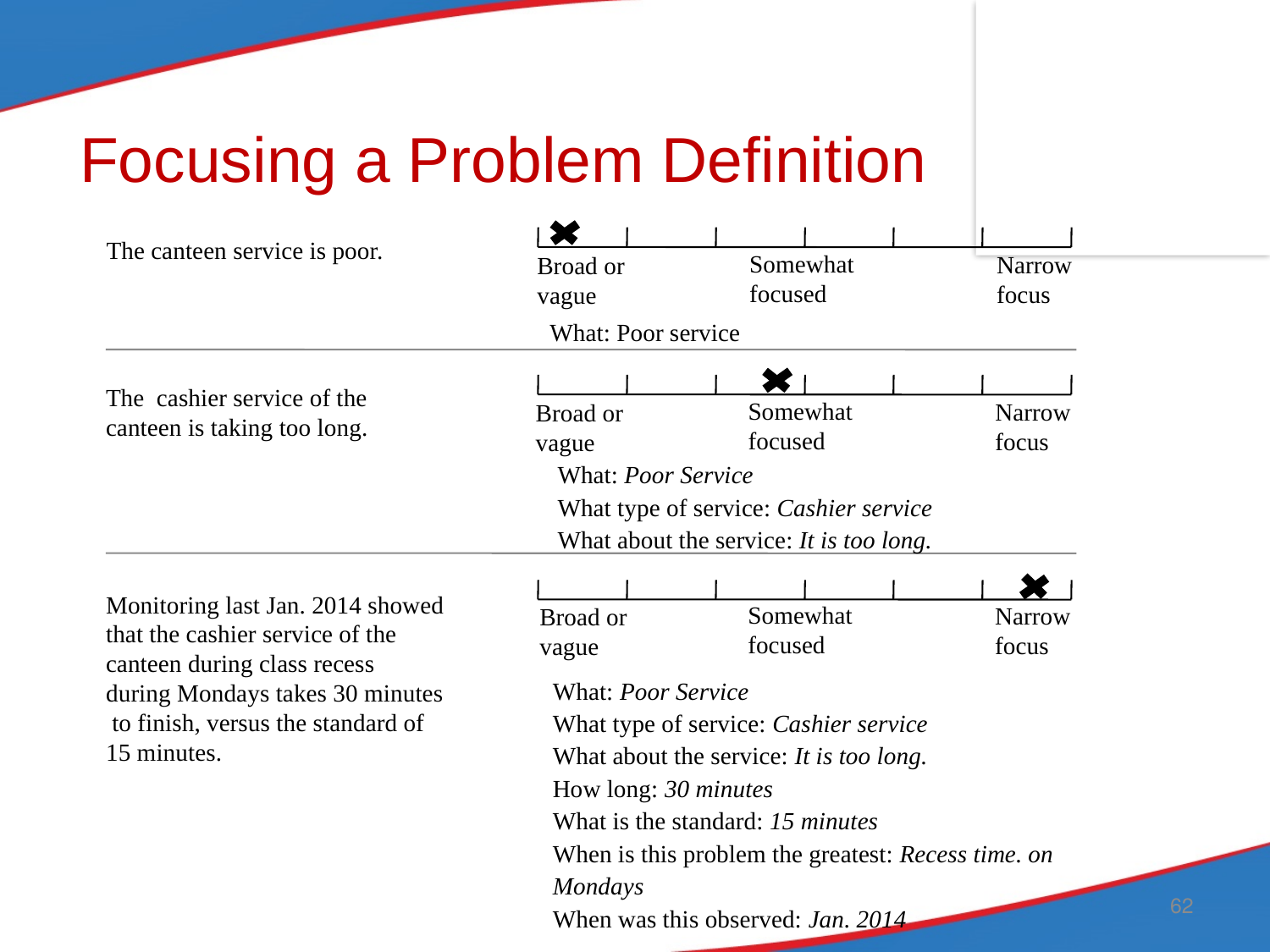

# Focusing a Problem Definition

The canteen service is poor.

Somewhat focused
Narrow focus
Broad or vague
What: Poor service

The  cashier service of the canteen is taking too long.

Somewhat focused
Narrow focus
Broad or vague
What: Poor Service
What type of service: Cashier service
What about the service: It is too long.

Monitoring last Jan. 2014 showed that the cashier service of the canteen during class recess  during Mondays takes 30 minutes  to finish, versus the standard of 15 minutes.
Somewhat focused

Narrow focus
Broad or vague
What: Poor Service
What type of service: Cashier service
What about the service: It is too long.
How long: 30 minutes
What is the standard: 15 minutes
When is this problem the greatest: Recess time. on Mondays
When was this observed: Jan. 2014

62